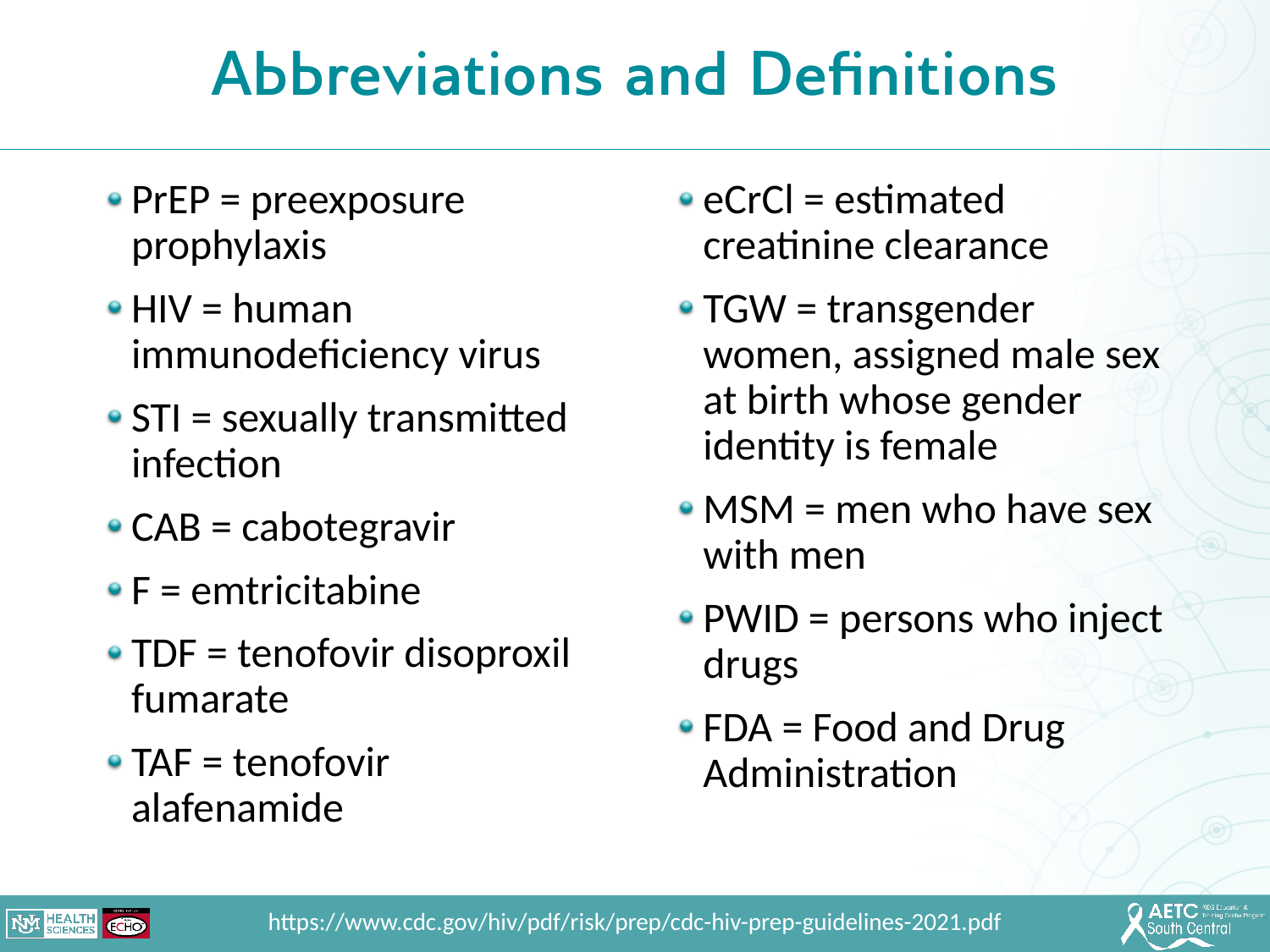

Abbreviations and Definitions
PrEP = preexposure prophylaxis
HIV = human immunodeficiency virus
STI = sexually transmitted infection
CAB = cabotegravir
F = emtricitabine
TDF = tenofovir disoproxil fumarate
TAF = tenofovir alafenamide
eCrCl = estimated creatinine clearance
TGW = transgender women, assigned male sex at birth whose gender identity is female
MSM = men who have sex with men
PWID = persons who inject drugs
FDA = Food and Drug Administration
https://www.cdc.gov/hiv/pdf/risk/prep/cdc-hiv-prep-guidelines-2021.pdf